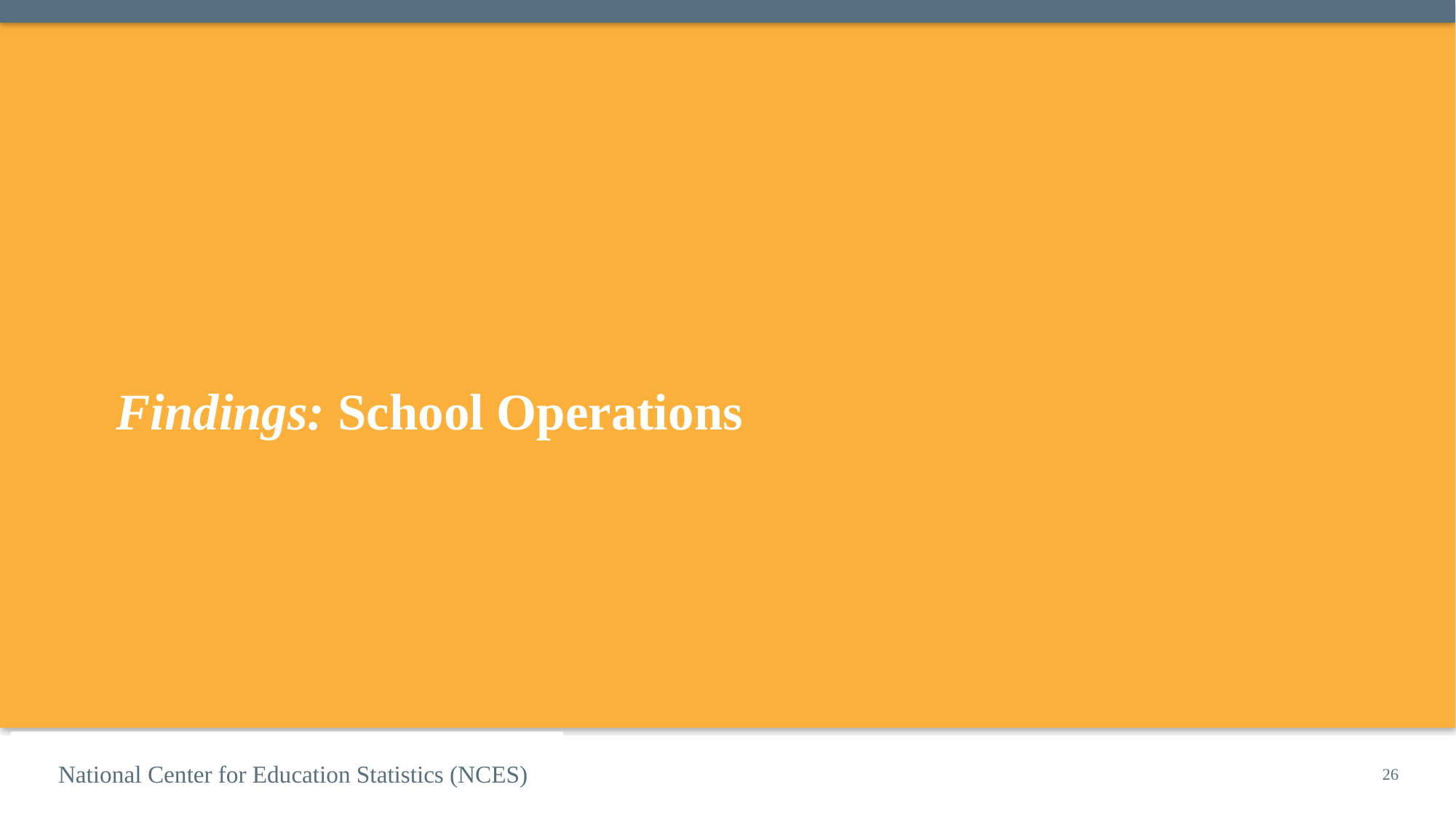

# Findings: School Operations

26
National Center for Education Statistics (NCES)